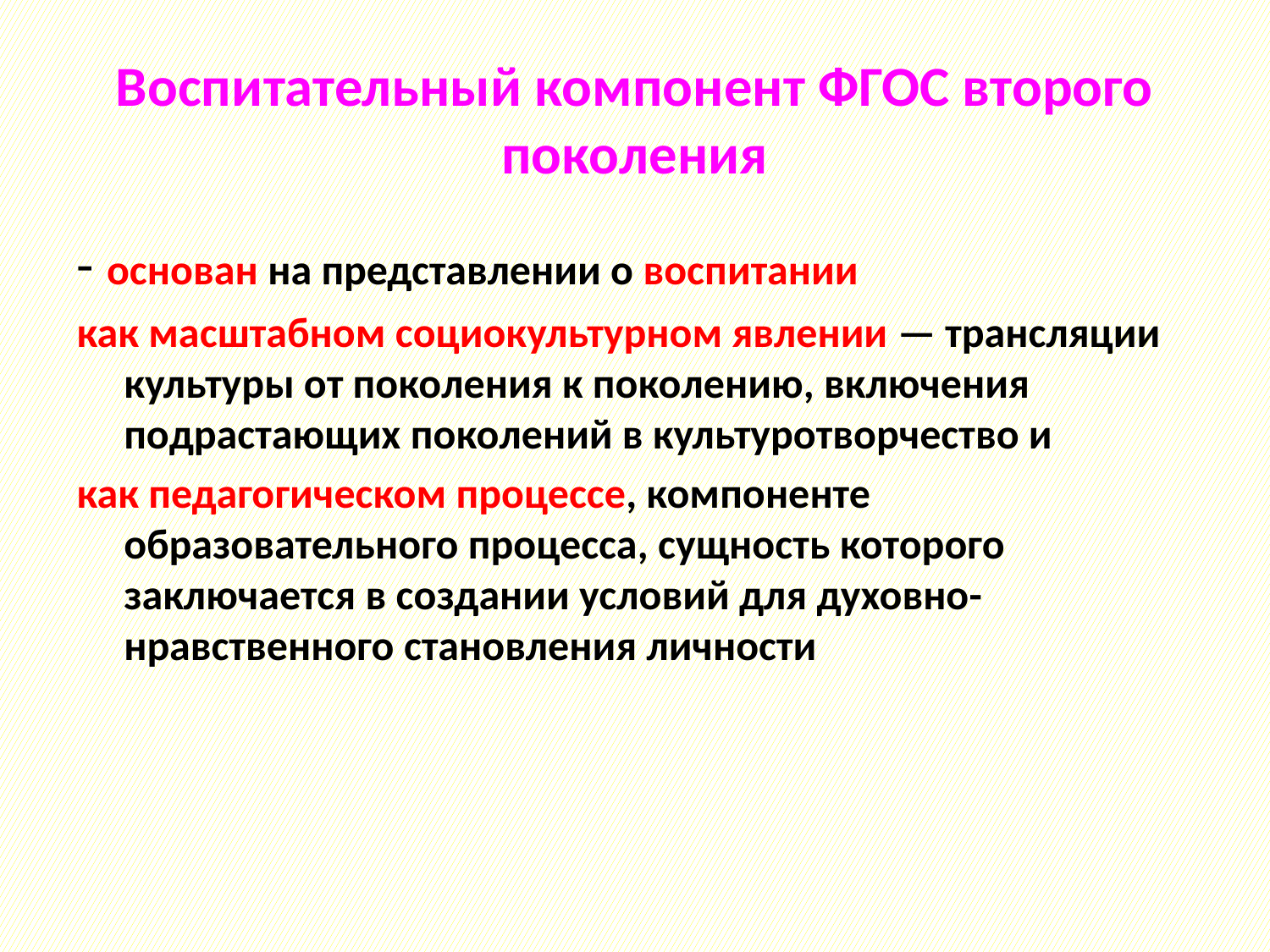

# Воспитательный компонент ФГОС второго поколения
- основан на представлении о воспитании
как масштабном социокультурном явлении — трансляции культуры от поколения к поколению, включения подрастающих поколений в культуротворчество и
как педагогическом процессе, компоненте образовательного процесса, сущность которого заключается в создании условий для духовно-нравственного становления личности